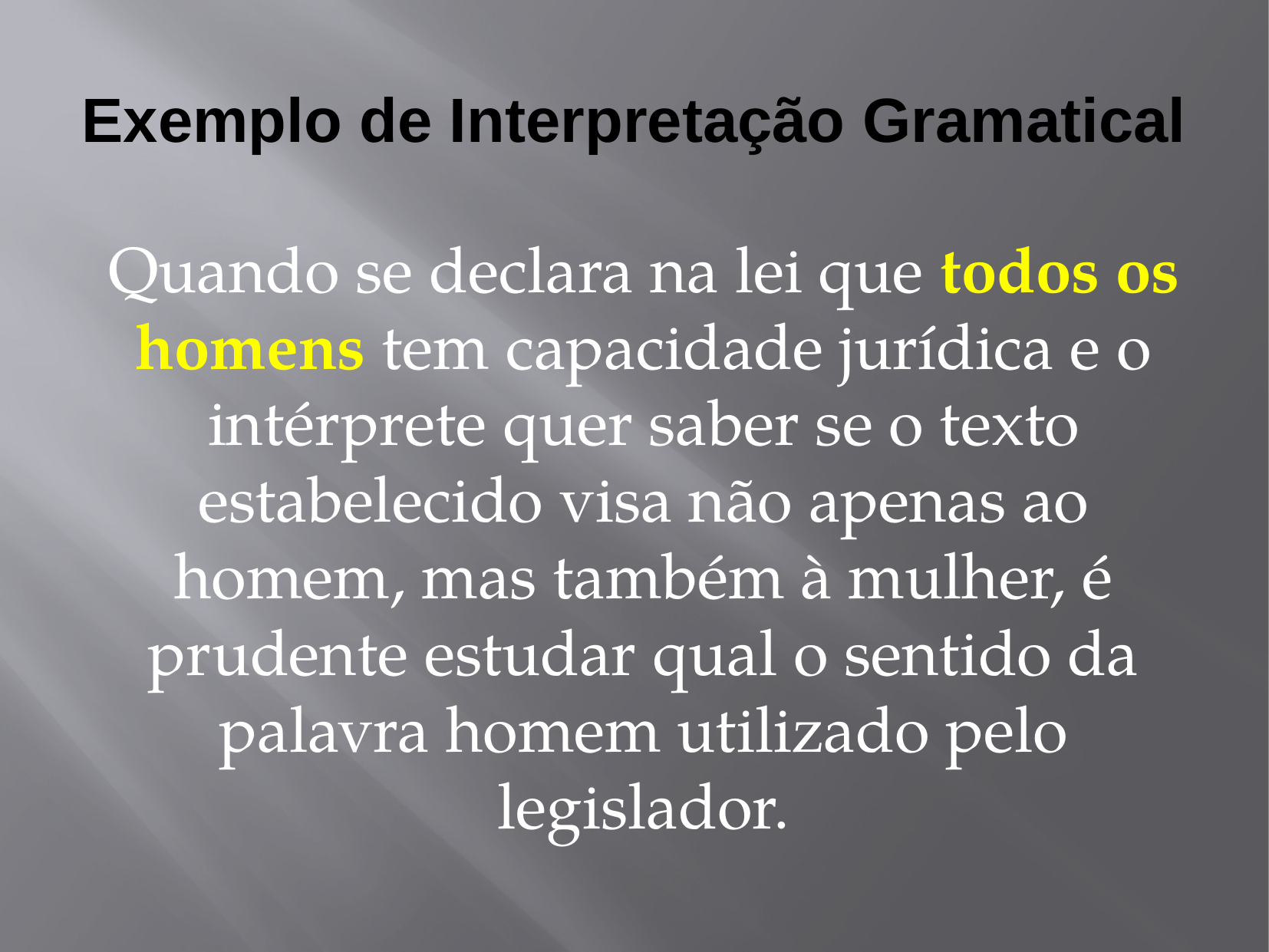

# Exemplo de Interpretação Gramatical
Quando se declara na lei que todos os homens tem capacidade jurídica e o intérprete quer sa­ber se o texto estabelecido visa não apenas ao homem, mas também à mulher, é prudente estudar qual o sentido da palavra homem utilizado pelo legislador.